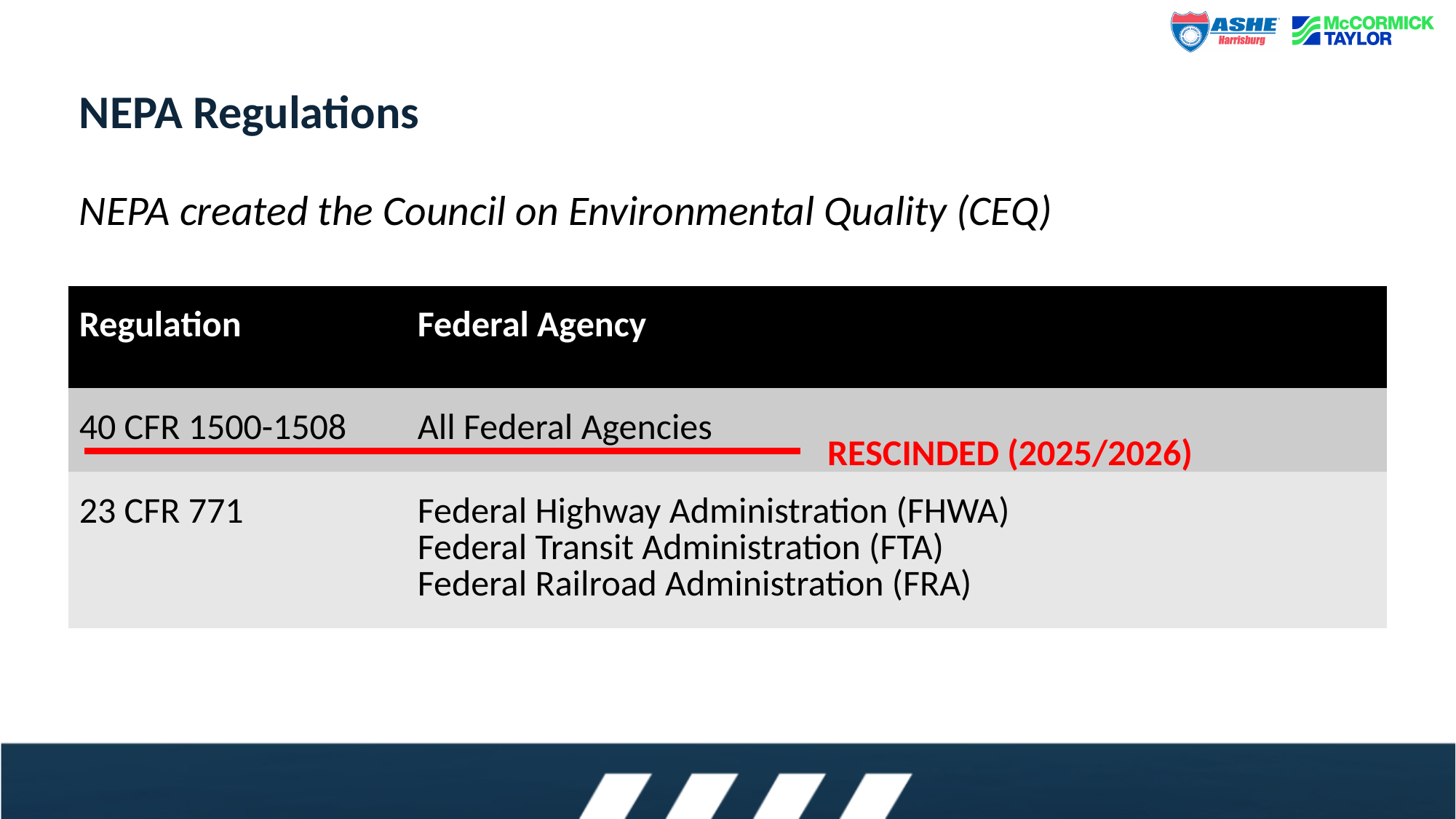

# NEPA Regulations NEPA created the Council on Environmental Quality (CEQ)
| Regulation | Federal Agency |
| --- | --- |
| 40 CFR 1500-1508 | All Federal Agencies |
| 23 CFR 771 | Federal Highway Administration (FHWA) Federal Transit Administration (FTA) Federal Railroad Administration (FRA) |
RESCINDED (2025/2026)